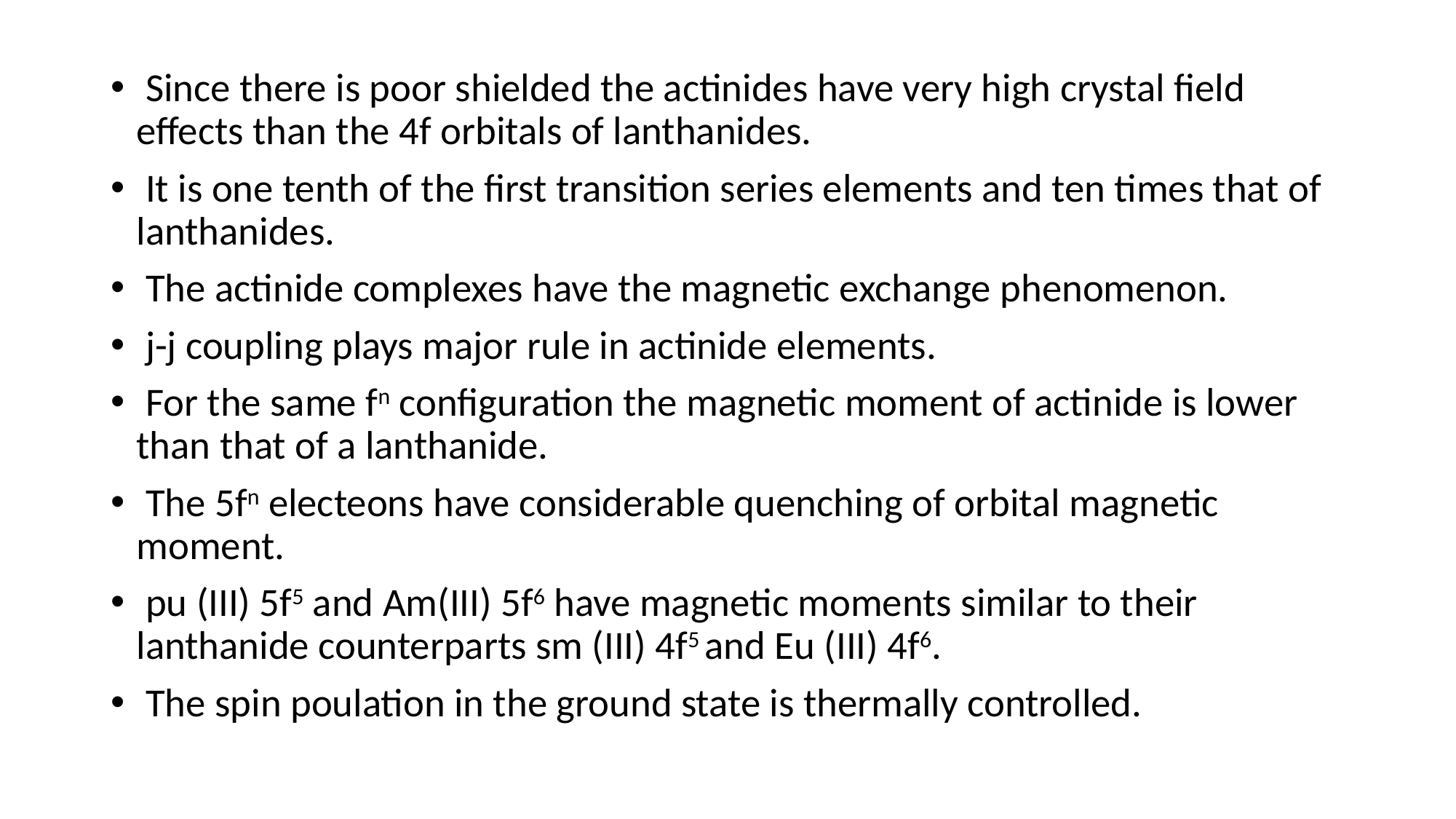

Since there is poor shielded the actinides have very high crystal field effects than the 4f orbitals of lanthanides.
 It is one tenth of the first transition series elements and ten times that of lanthanides.
 The actinide complexes have the magnetic exchange phenomenon.
 j-j coupling plays major rule in actinide elements.
 For the same fn configuration the magnetic moment of actinide is lower than that of a lanthanide.
 The 5fn electeons have considerable quenching of orbital magnetic moment.
 pu (III) 5f5 and Am(III) 5f6 have magnetic moments similar to their lanthanide counterparts sm (III) 4f5 and Eu (III) 4f6.
 The spin poulation in the ground state is thermally controlled.